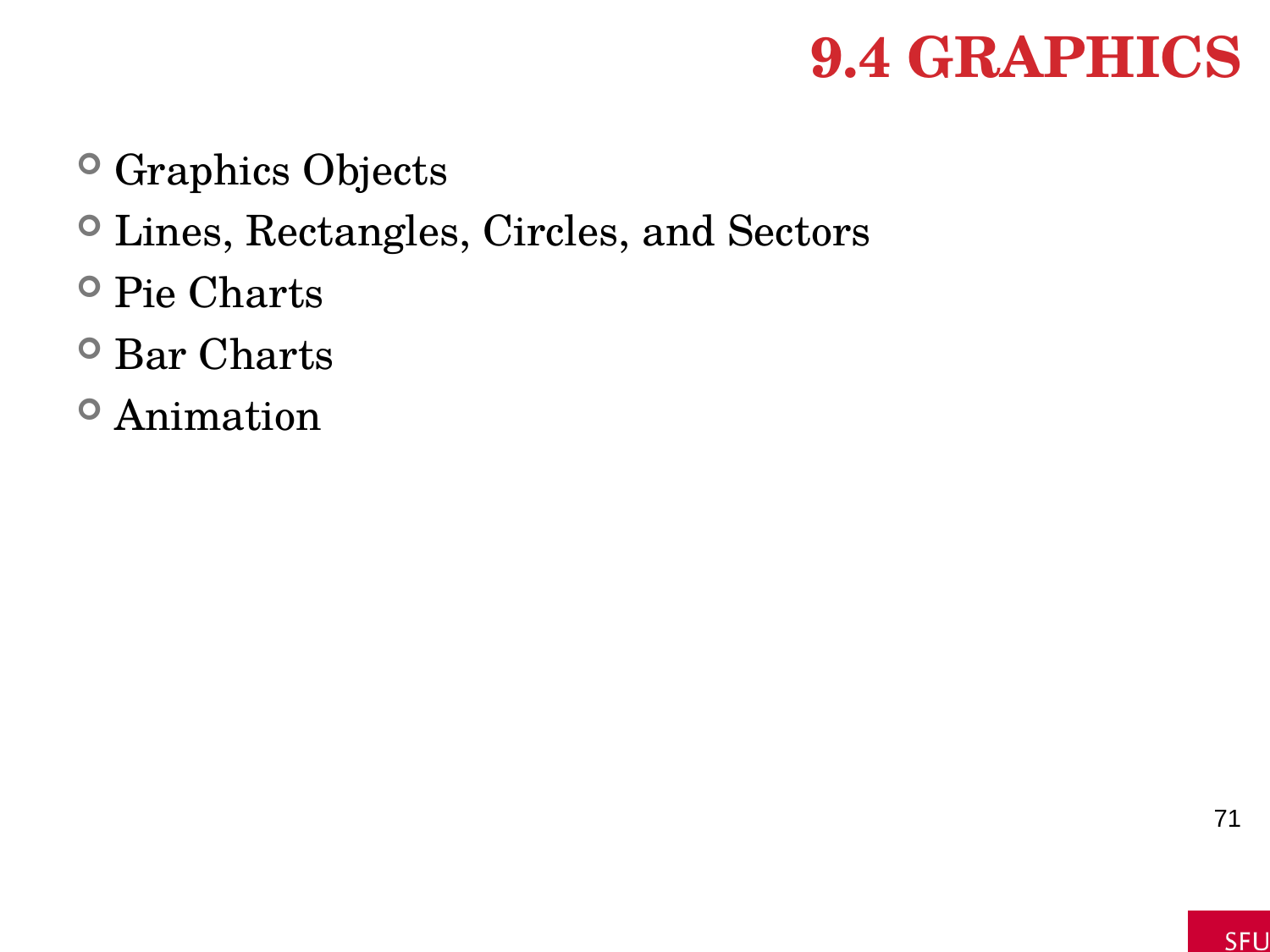

# 9.4 Graphics
Graphics Objects
Lines, Rectangles, Circles, and Sectors
Pie Charts
Bar Charts
Animation

71